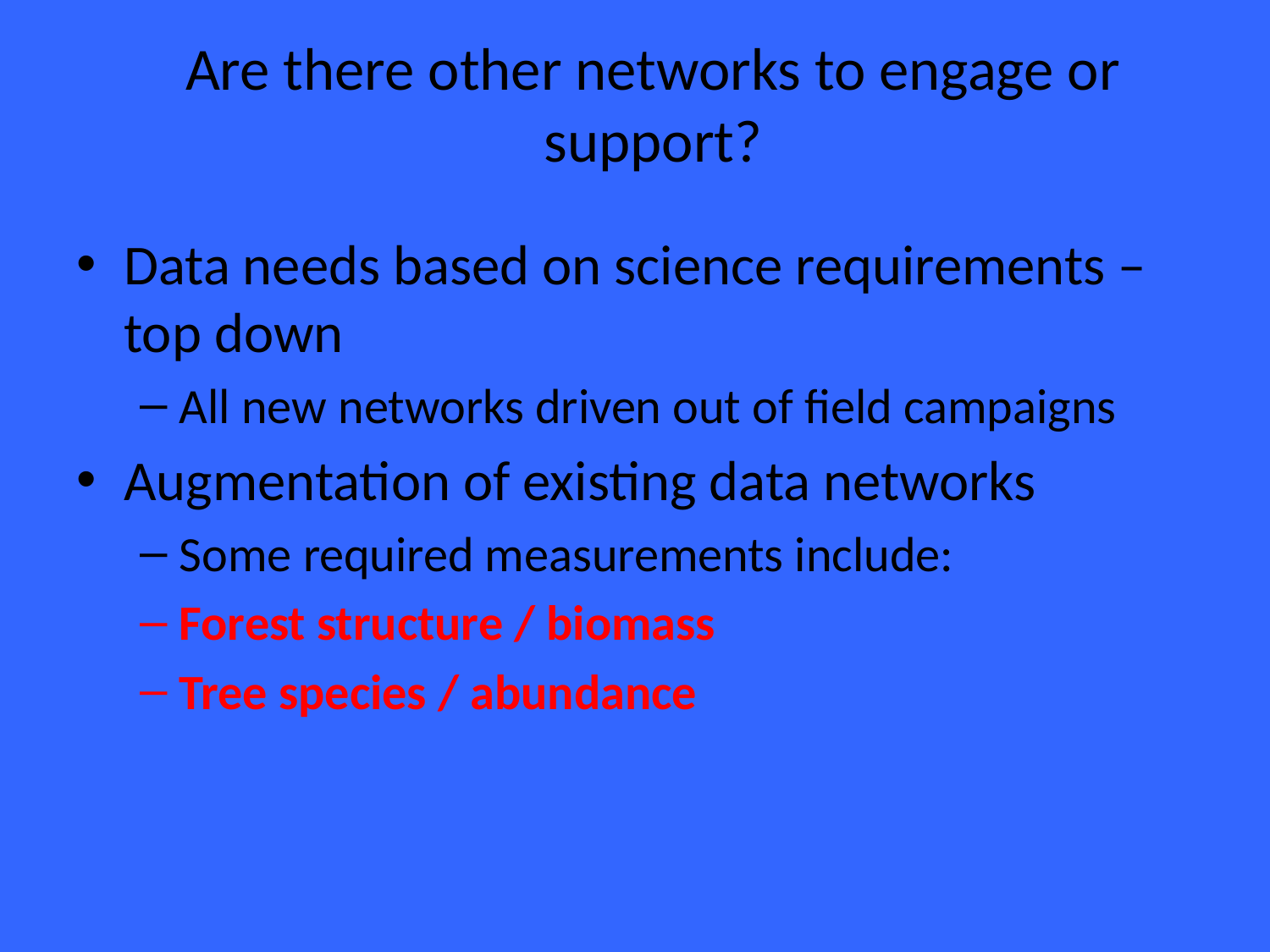

# Are there other networks to engage or support?
Data needs based on science requirements – top down
All new networks driven out of field campaigns
Augmentation of existing data networks
Some required measurements include:
Forest structure / biomass
Tree species / abundance